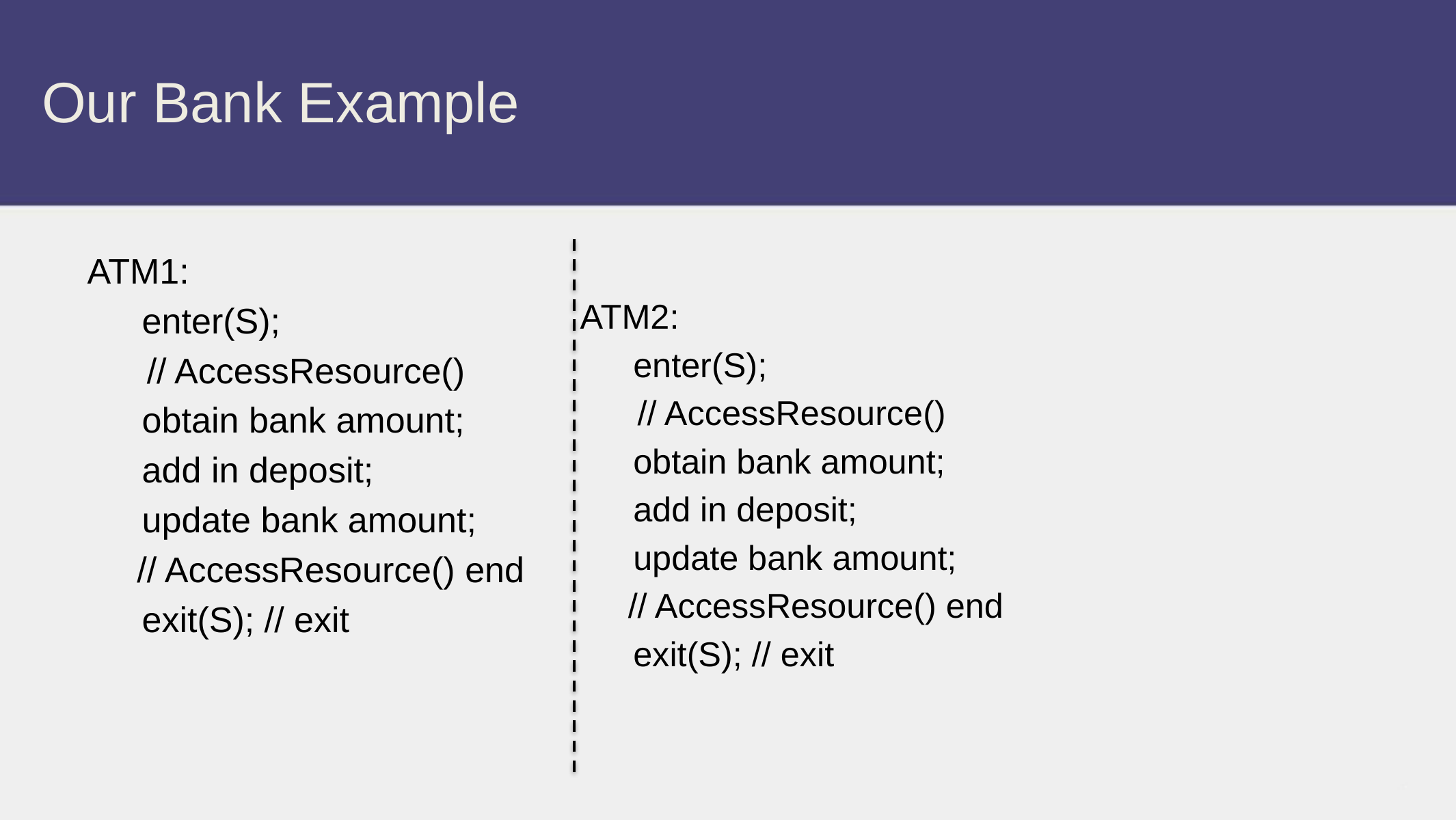

# Our Bank Example

ATM1:
	enter(S);
      // AccessResource()
	obtain bank amount;
	add in deposit;
	update bank amount;
     // AccessResource() end
	exit(S); // exit

ATM2:
	enter(S);
      // AccessResource()
	obtain bank amount;
	add in deposit;
	update bank amount;
     // AccessResource() end
	exit(S); // exit